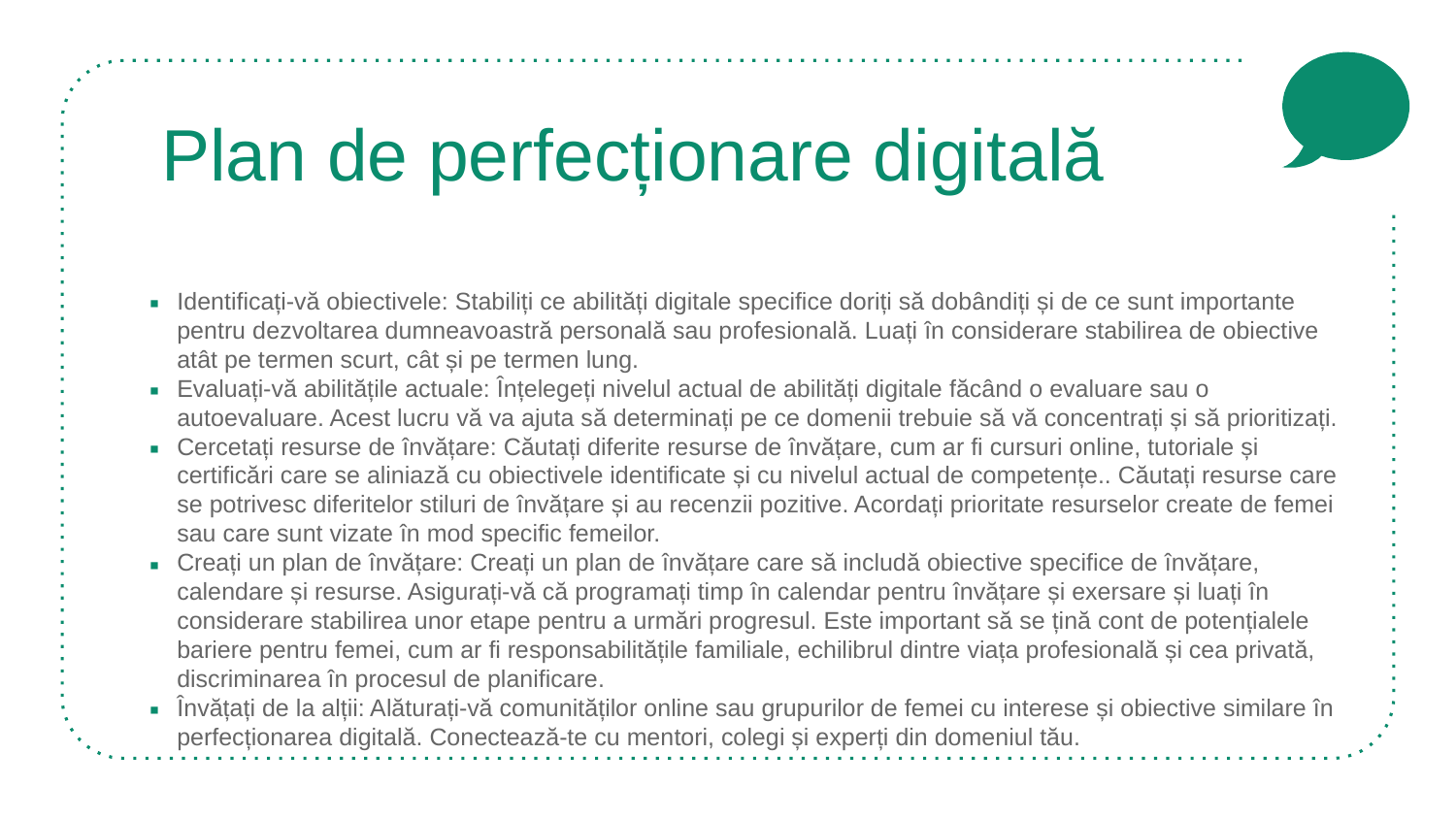

# Plan de perfecționare digitală
Identificați-vă obiectivele: Stabiliți ce abilități digitale specifice doriți să dobândiți și de ce sunt importante pentru dezvoltarea dumneavoastră personală sau profesională. Luați în considerare stabilirea de obiective atât pe termen scurt, cât și pe termen lung.
Evaluați-vă abilitățile actuale: Înțelegeți nivelul actual de abilități digitale făcând o evaluare sau o autoevaluare. Acest lucru vă va ajuta să determinați pe ce domenii trebuie să vă concentrați și să prioritizați.
Cercetați resurse de învățare: Căutați diferite resurse de învățare, cum ar fi cursuri online, tutoriale și certificări care se aliniază cu obiectivele identificate și cu nivelul actual de competențe.. Căutați resurse care se potrivesc diferitelor stiluri de învățare și au recenzii pozitive. Acordați prioritate resurselor create de femei sau care sunt vizate în mod specific femeilor.
Creați un plan de învățare: Creați un plan de învățare care să includă obiective specifice de învățare, calendare și resurse. Asigurați-vă că programați timp în calendar pentru învățare și exersare și luați în considerare stabilirea unor etape pentru a urmări progresul. Este important să se țină cont de potențialele bariere pentru femei, cum ar fi responsabilitățile familiale, echilibrul dintre viața profesională și cea privată, discriminarea în procesul de planificare.
Învățați de la alții: Alăturați-vă comunităților online sau grupurilor de femei cu interese și obiective similare în perfecționarea digitală. Conectează-te cu mentori, colegi și experți din domeniul tău.